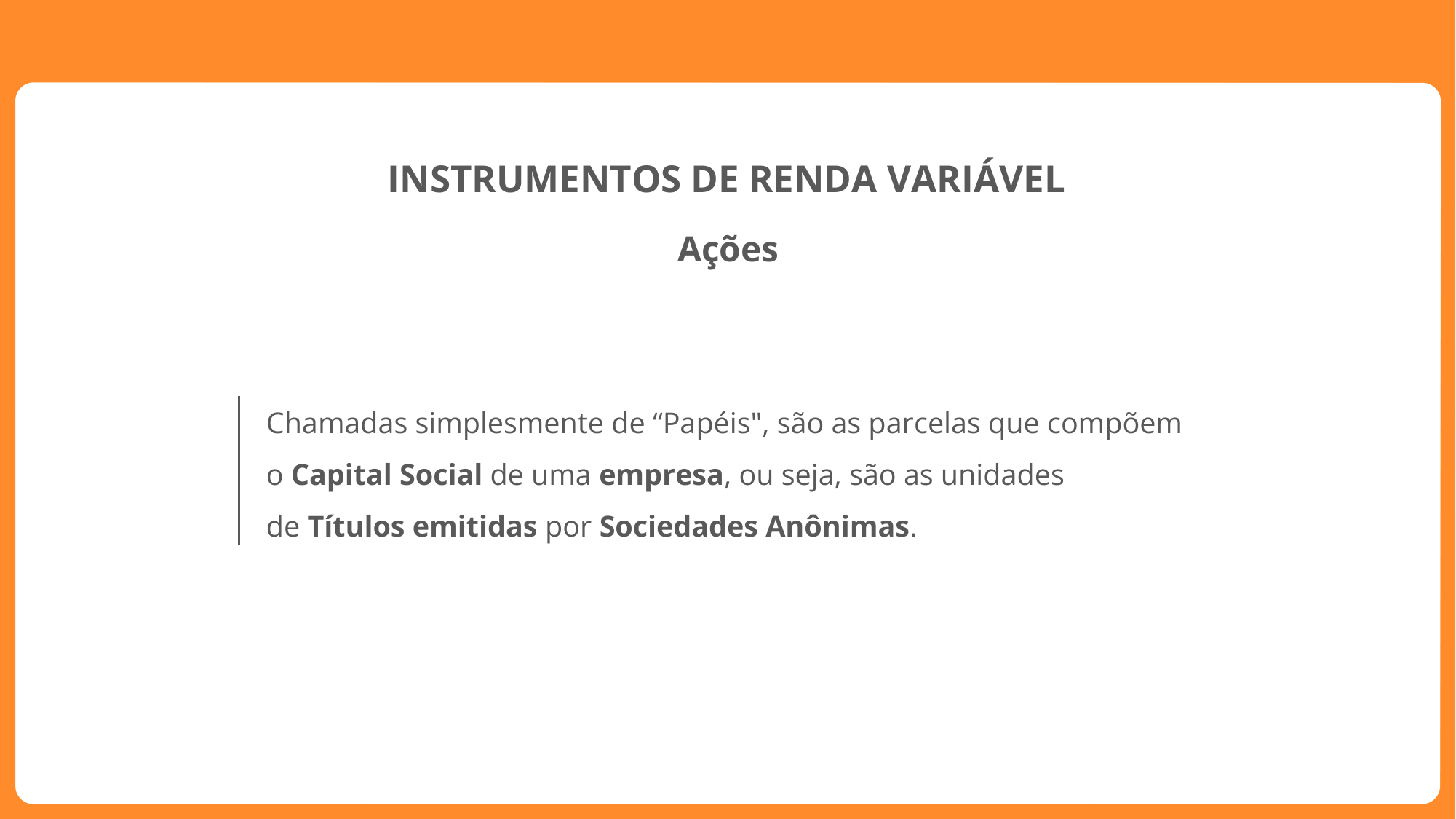

INSTRUMENTOS DE RENDA VARIÁVEL
Ações
Chamadas simplesmente de “Papéis", são as parcelas que compõem o Capital Social de uma empresa, ou seja, são as unidades de Títulos emitidas por Sociedades Anônimas.